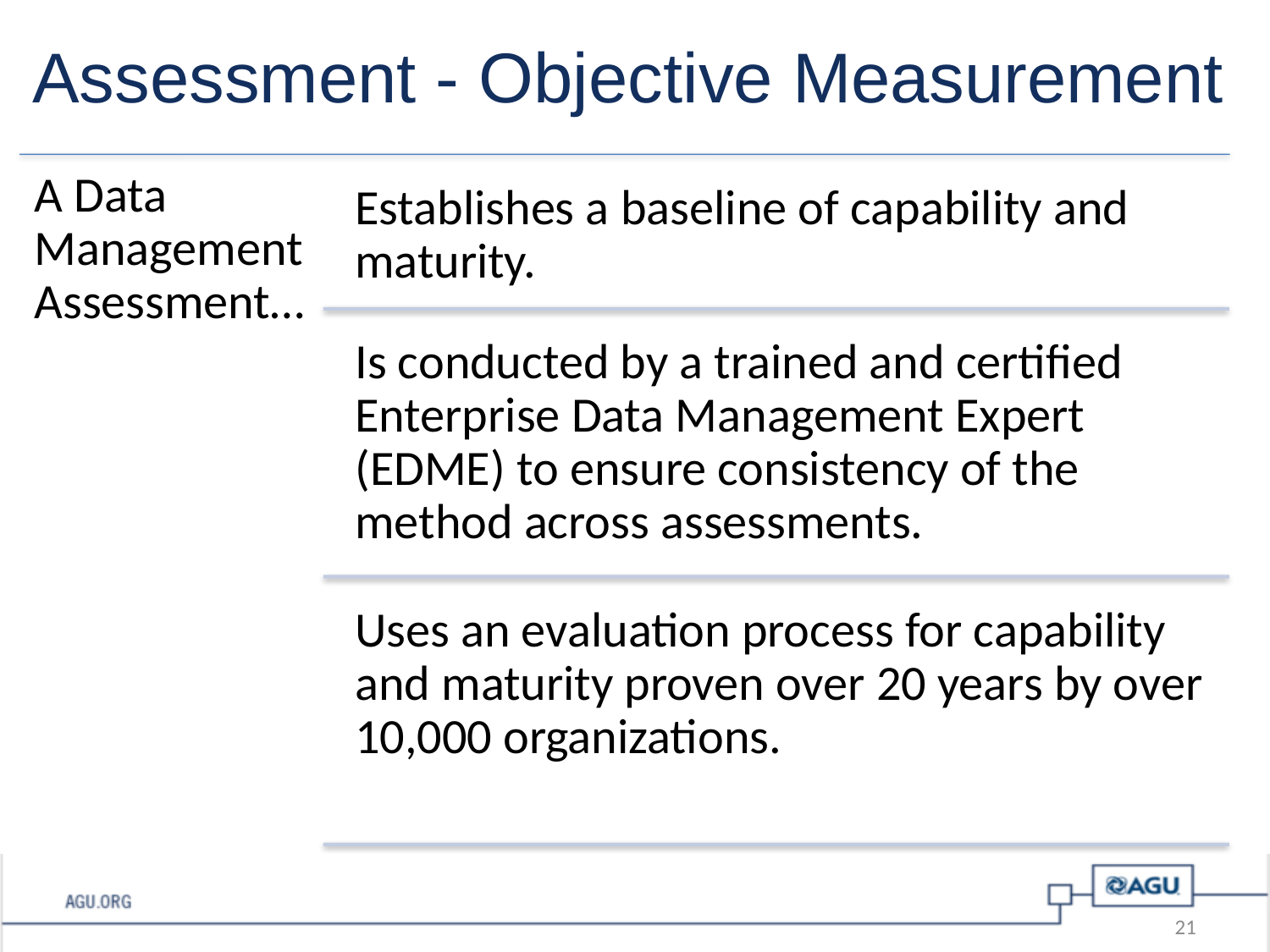

# Assessment - Objective Measurement
A Data Management Assessment…
Establishes a baseline of capability and maturity.
Is conducted by a trained and certified Enterprise Data Management Expert (EDME) to ensure consistency of the method across assessments.
Uses an evaluation process for capability and maturity proven over 20 years by over 10,000 organizations.
21